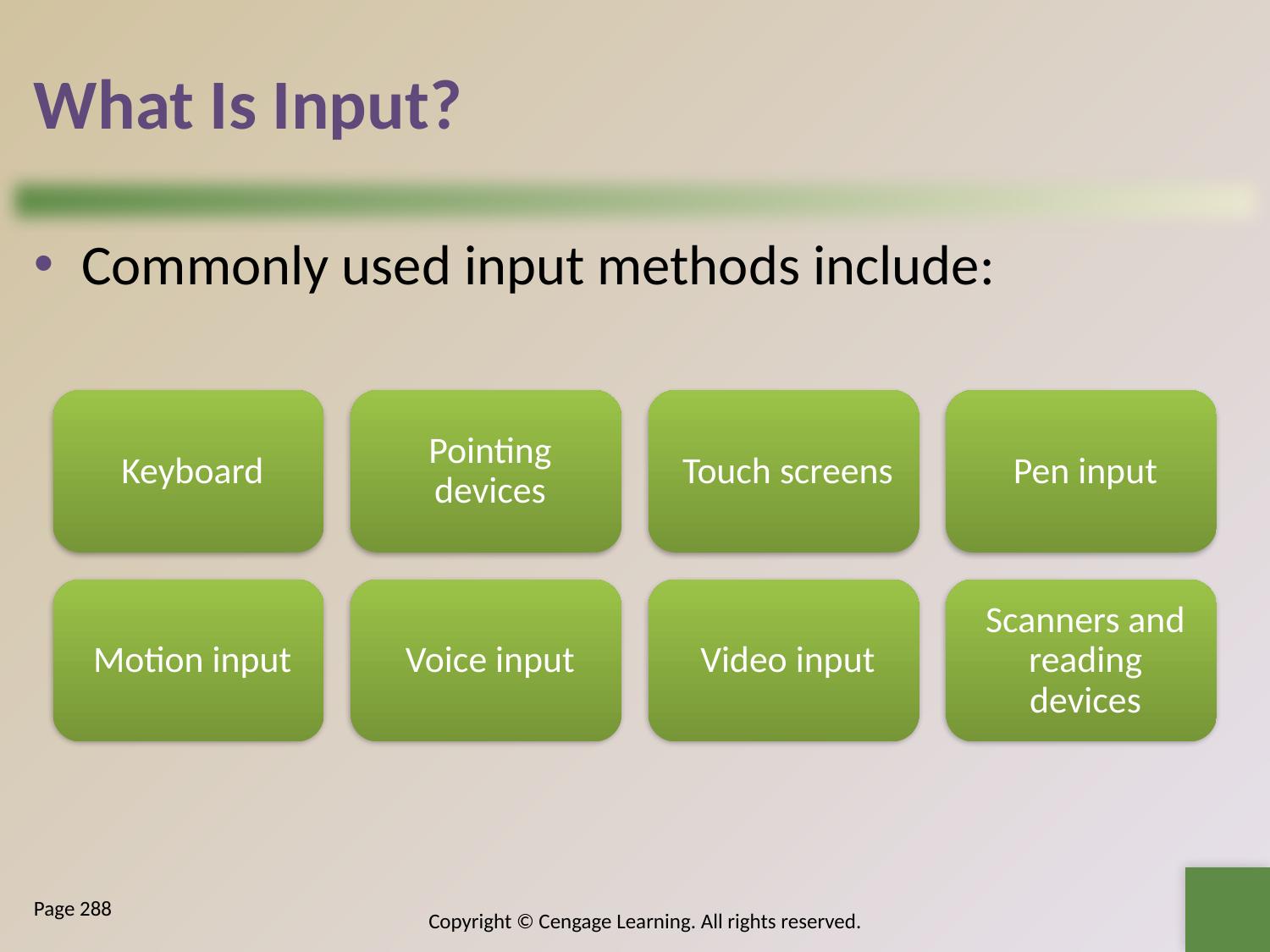

# What Is Input?
Commonly used input methods include:
Keyboard
Pointing devices
Touch screens
Pen input
Motion input
Voice input
Video input
Scanners and reading devices
Page 288
Copyright © Cengage Learning. All rights reserved.